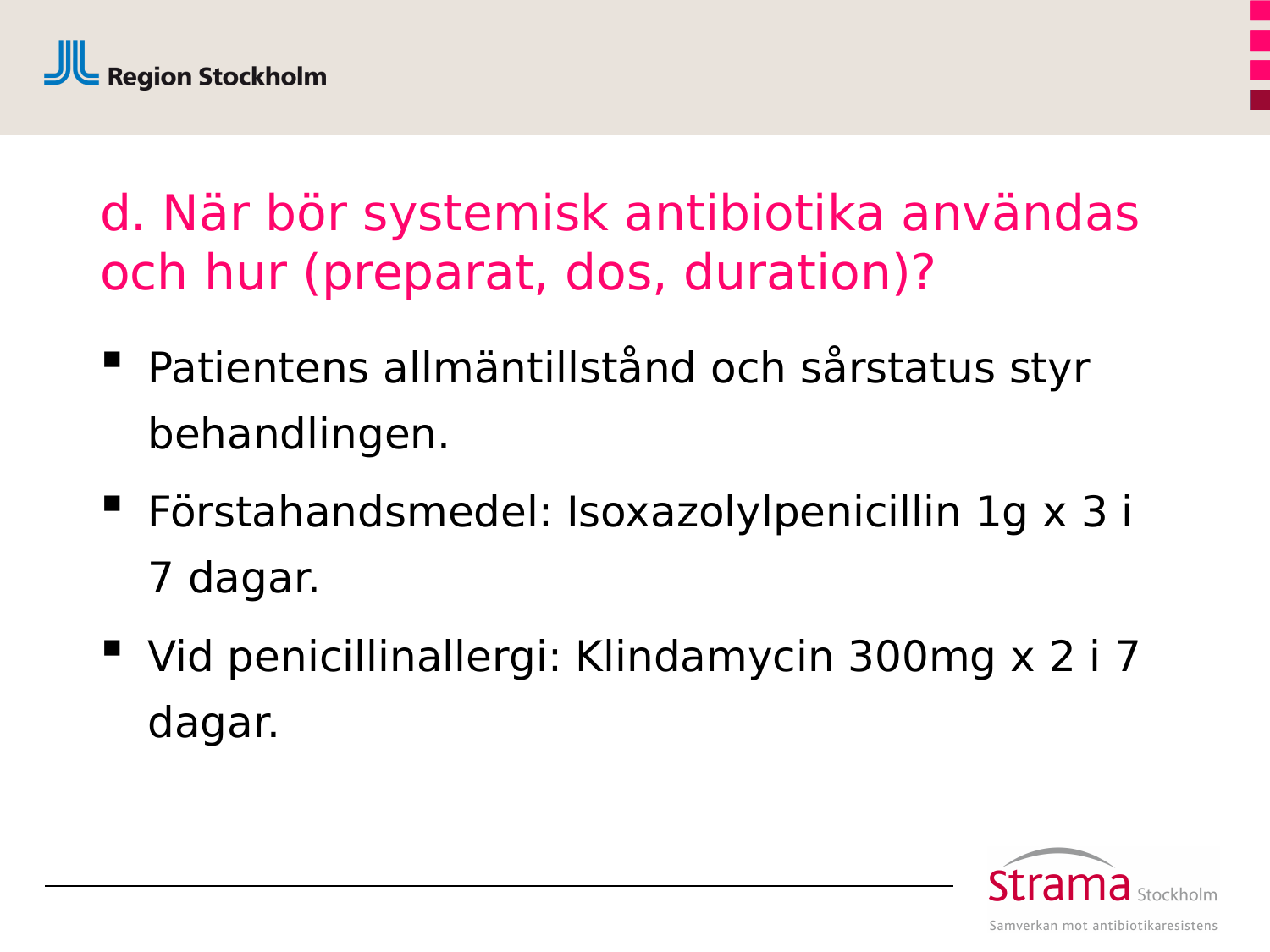

# d. När bör systemisk antibiotika användas och hur (preparat, dos, duration)?
Patientens allmäntillstånd och sårstatus styr behandlingen.
Förstahandsmedel: Isoxazolylpenicillin 1g x 3 i 7 dagar.
Vid penicillinallergi: Klindamycin 300mg x 2 i 7 dagar.